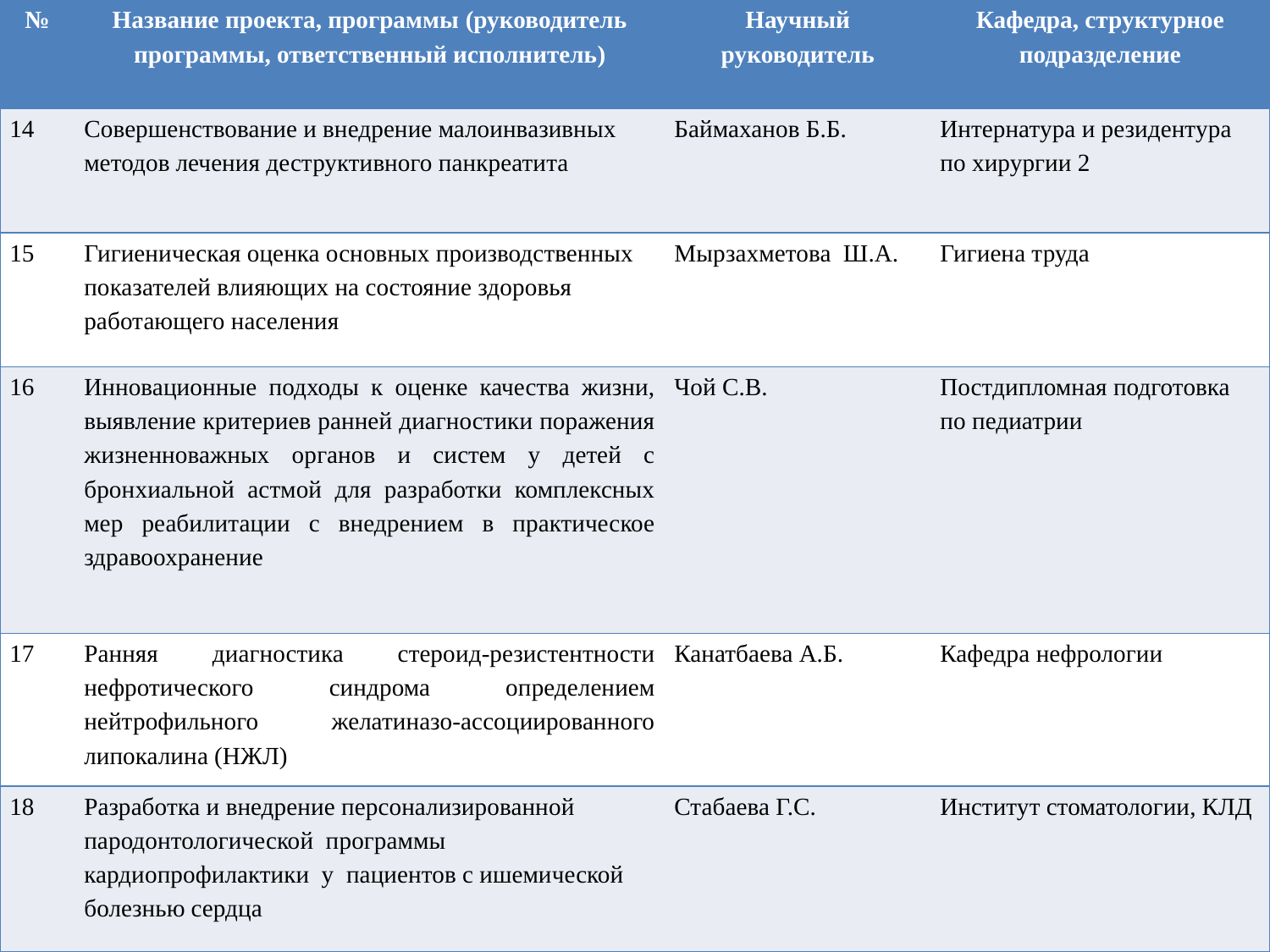

| № | Название проекта, программы (руководитель программы, ответственный исполнитель) | Научный руководитель | Кафедра, структурное подразделение |
| --- | --- | --- | --- |
| 14 | Совершенствование и внедрение малоинвазивных методов лечения деструктивного панкреатита | Баймаханов Б.Б. | Интернатура и резидентура по хирургии 2 |
| 15 | Гигиеническая оценка основных производственных показателей влияющих на состояние здоровья работающего населения | Мырзахметова Ш.А. | Гигиена труда |
| 16 | Инновационные подходы к оценке качества жизни, выявление критериев ранней диагностики поражения жизненноважных органов и систем у детей с бронхиальной астмой для разработки комплексных мер реабилитации с внедрением в практическое здравоохранение | Чой С.В. | Постдипломная подготовка по педиатрии |
| 17 | Ранняя диагностика стероид-резистентности нефротического синдрома определением нейтрофильного желатиназо-ассоциированного липокалина (НЖЛ) | Канатбаева А.Б. | Кафедра нефрологии |
| 18 | Разработка и внедрение персонализированной пародонтологической программы кардиопрофилактики у пациентов с ишемической болезнью сердца | Стабаева Г.С. | Институт стоматологии, КЛД |